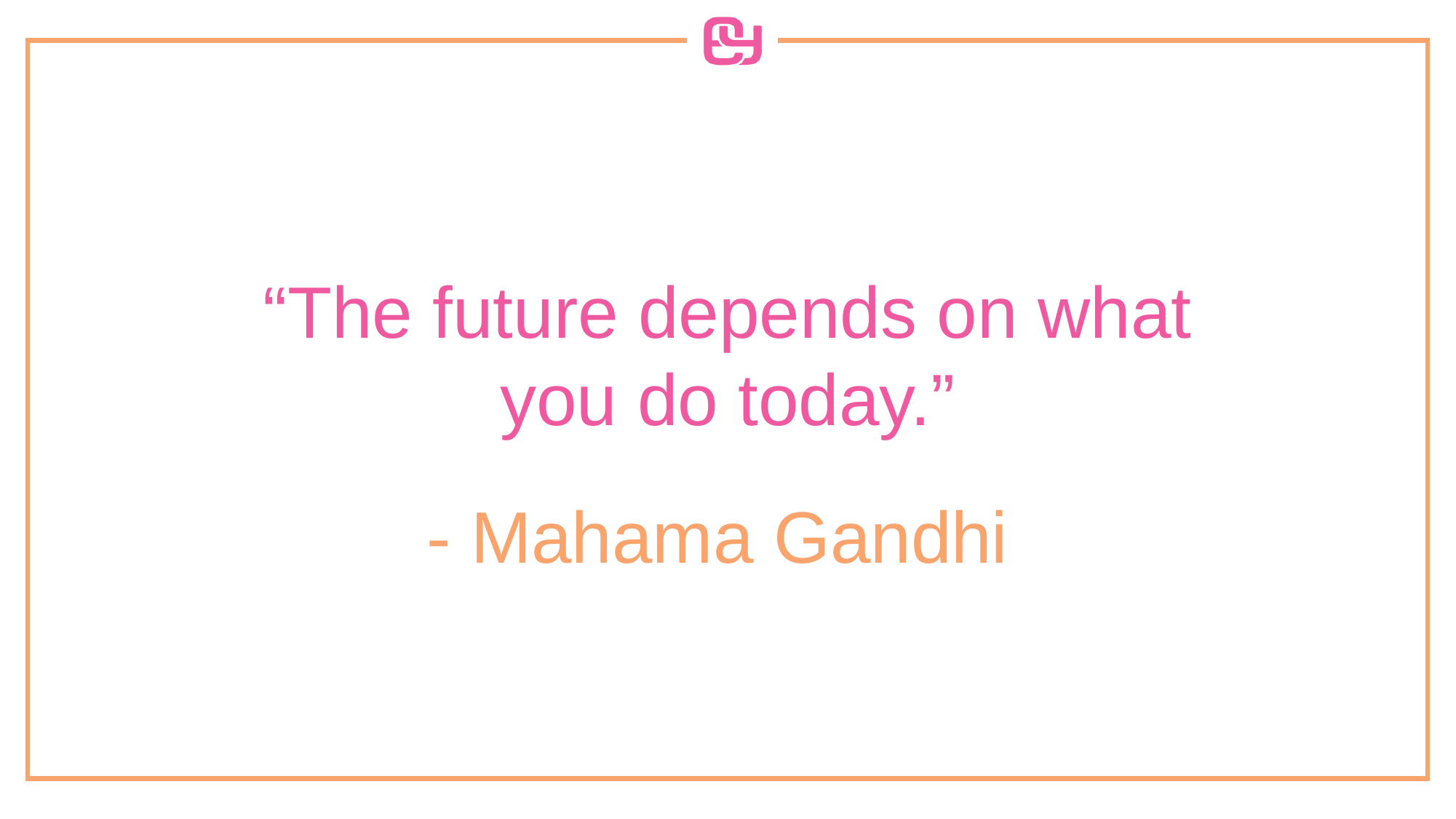

“The future depends on what you do today.”
- Mahama Gandhi